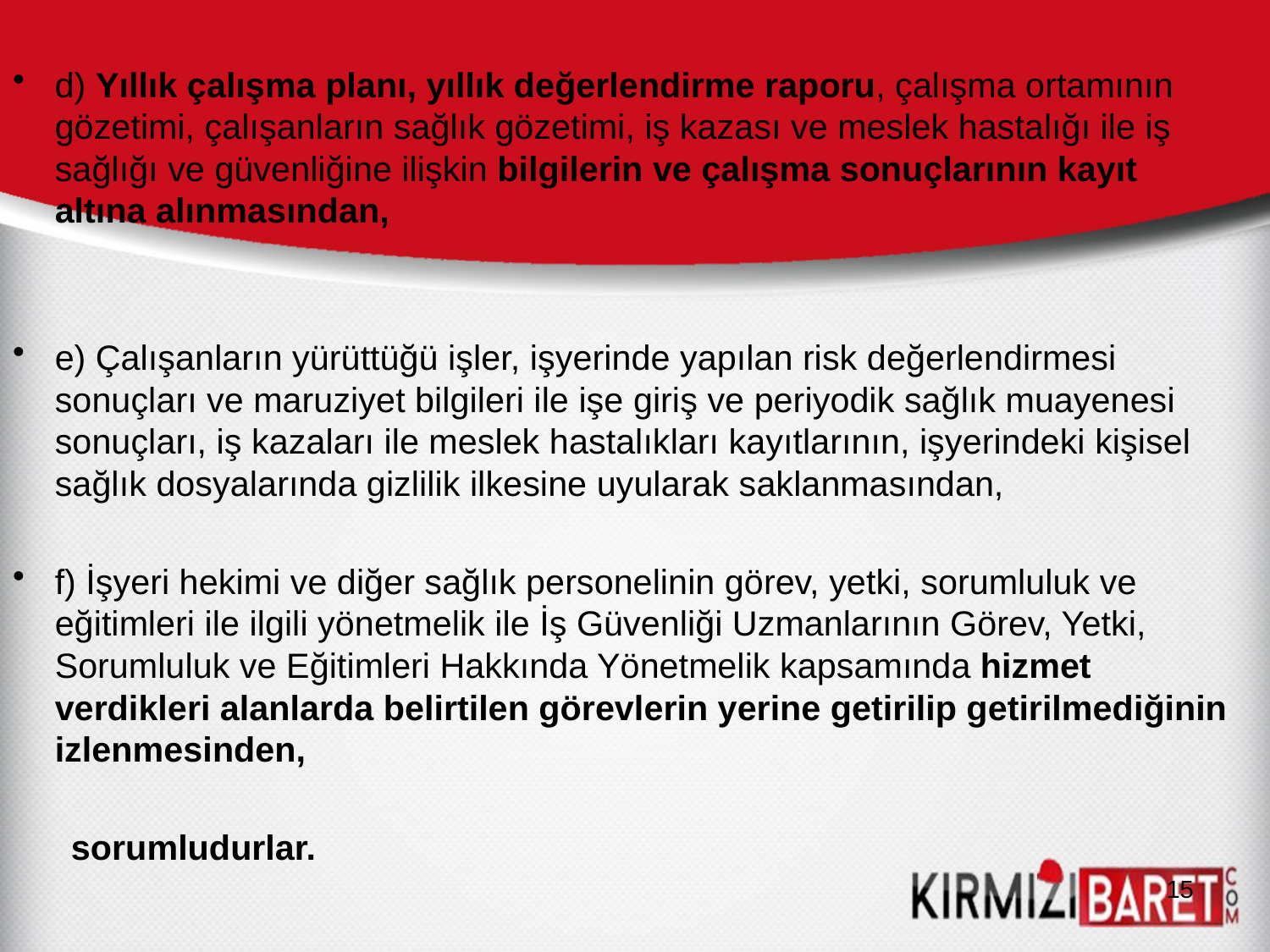

d) Yıllık çalışma planı, yıllık değerlendirme raporu, çalışma ortamının gözetimi, çalışanların sağlık gözetimi, iş kazası ve meslek hastalığı ile iş sağlığı ve güvenliğine ilişkin bilgilerin ve çalışma sonuçlarının kayıt altına alınmasından,

e) Çalışanların yürüttüğü işler, işyerinde yapılan risk değerlendirmesi sonuçları ve maruziyet bilgileri ile işe giriş ve periyodik sağlık muayenesi sonuçları, iş kazaları ile meslek hastalıkları kayıtlarının, işyerindeki kişisel sağlık dosyalarında gizlilik ilkesine uyularak saklanmasından,

f) İşyeri hekimi ve diğer sağlık personelinin görev, yetki, sorumluluk ve eğitimleri ile ilgili yönetmelik ile İş Güvenliği Uzmanlarının Görev, Yetki, Sorumluluk ve Eğitimleri Hakkında Yönetmelik kapsamında hizmet verdikleri alanlarda belirtilen görevlerin yerine getirilip getirilmediğinin izlenmesinden,

      sorumludurlar.

15